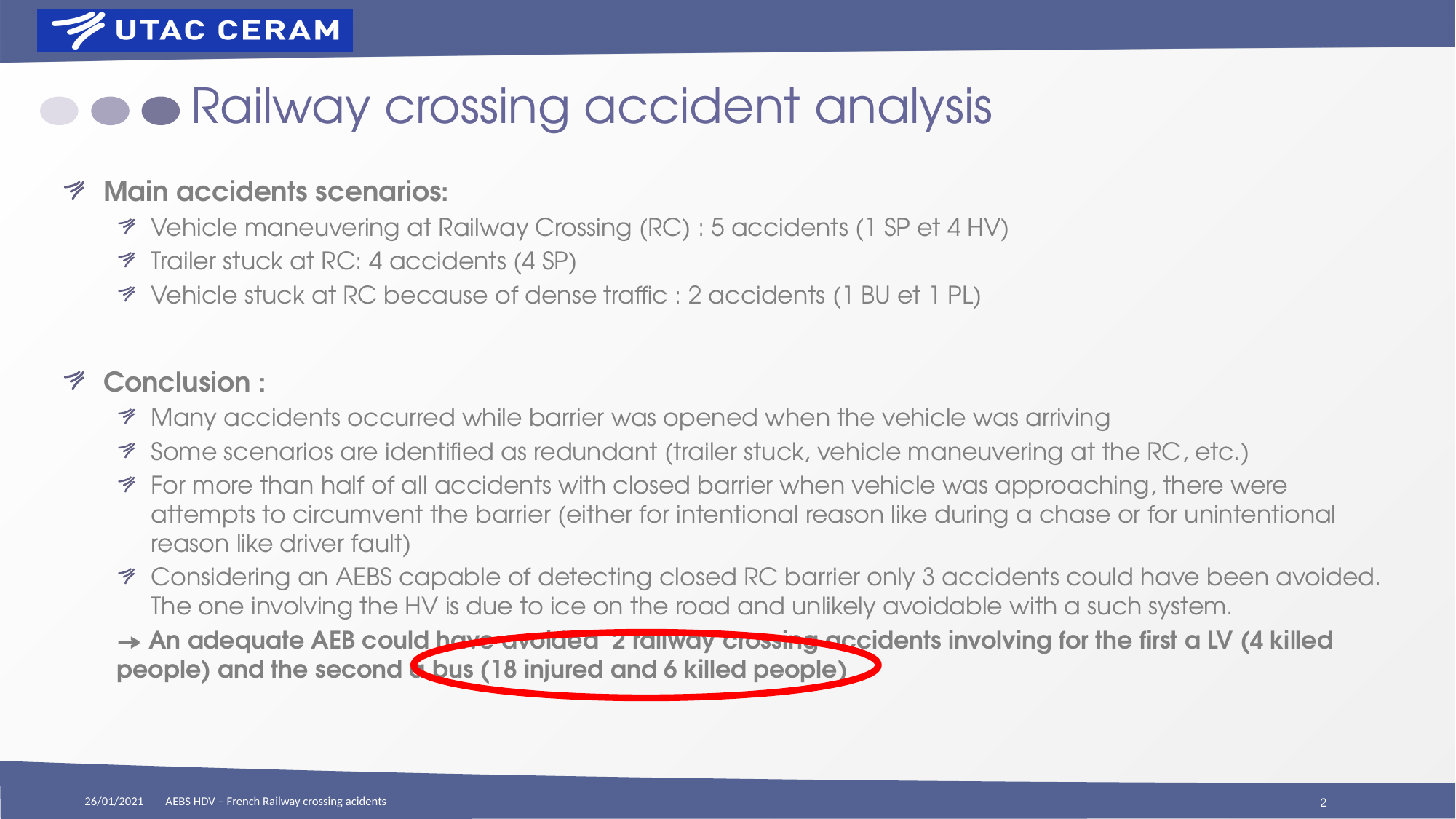

# Railway crossing accident analysis
Main accidents scenarios:
Vehicle maneuvering at Railway Crossing (RC) : 5 accidents (1 SP et 4 HV)
Trailer stuck at RC: 4 accidents (4 SP)
Vehicle stuck at RC because of dense traffic : 2 accidents (1 BU et 1 PL)

Conclusion :
Many accidents occurred while barrier was opened when the vehicle was arriving
Some scenarios are identified as redundant (trailer stuck, vehicle maneuvering at the RC, etc.)
For more than half of all accidents with closed barrier when vehicle was approaching, there were attempts to circumvent the barrier (either for intentional reason like during a chase or for unintentional reason like driver fault)
Considering an AEBS capable of detecting closed RC barrier only 3 accidents could have been avoided. The one involving the HV is due to ice on the road and unlikely avoidable with a such system.
→ An adequate AEB could have avoided  2 railway crossing accidents involving for the first a LV (4 killed people) and the second a bus (18 injured and 6 killed people)

26/01/2021
AEBS HDV – French Railway crossing acidents